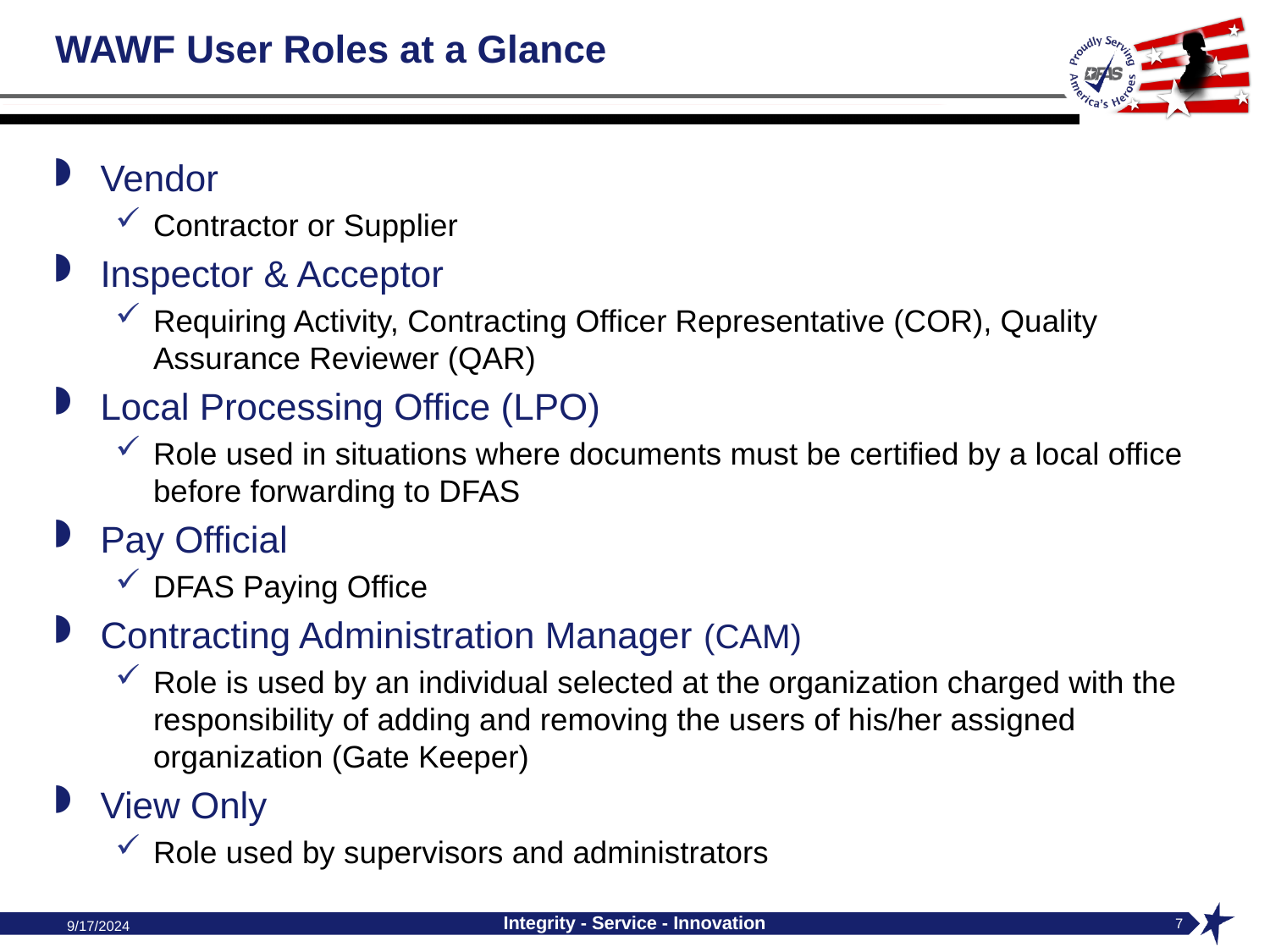

# WAWF User Roles at a Glance
Vendor
Contractor or Supplier
Inspector & Acceptor
Requiring Activity, Contracting Officer Representative (COR), Quality Assurance Reviewer (QAR)
Local Processing Office (LPO)
Role used in situations where documents must be certified by a local office before forwarding to DFAS
Pay Official
DFAS Paying Office
Contracting Administration Manager (CAM)
Role is used by an individual selected at the organization charged with the responsibility of adding and removing the users of his/her assigned organization (Gate Keeper)
View Only
Role used by supervisors and administrators
   9/17/2024
Integrity - Service - Innovation
7